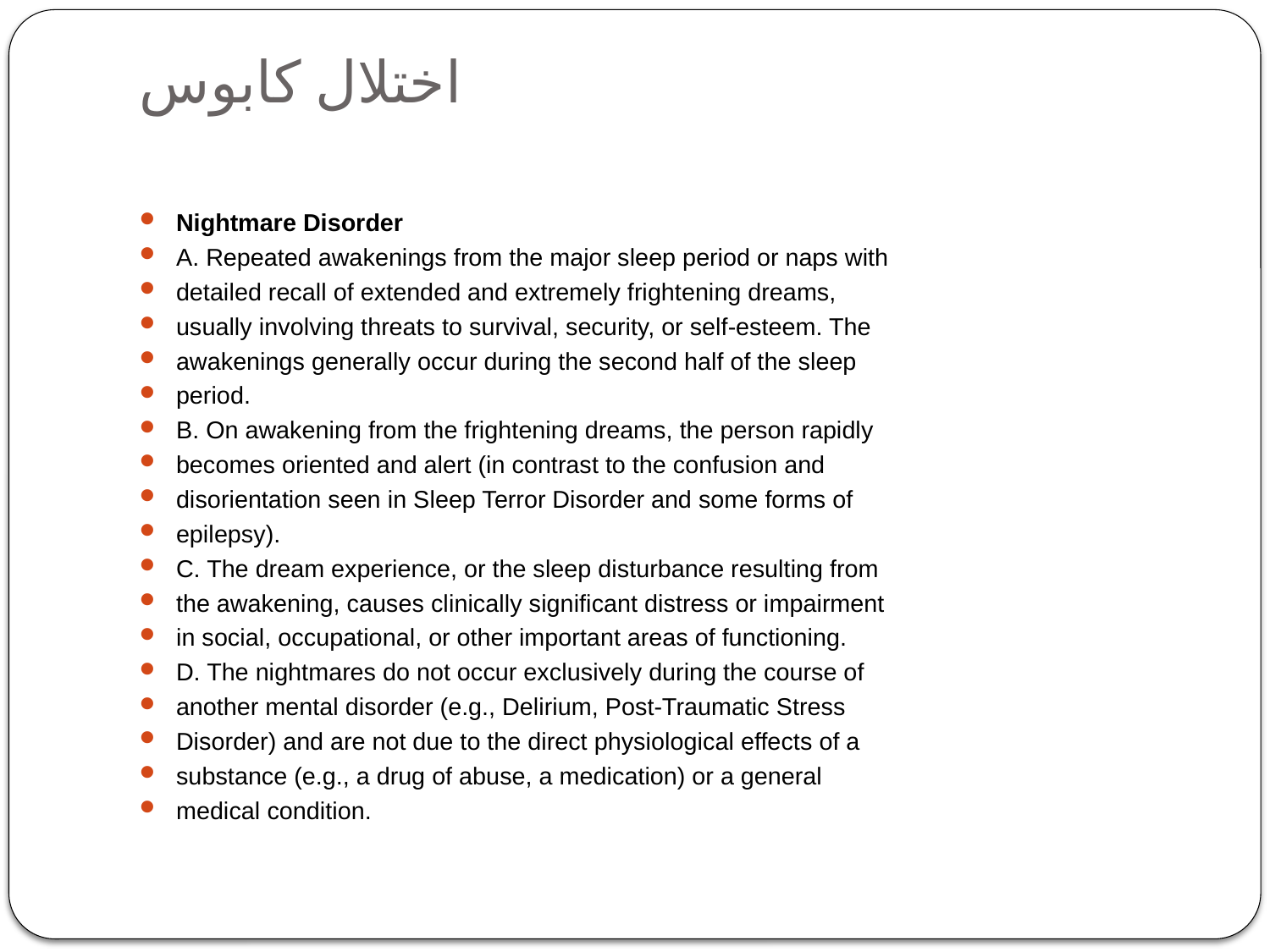

# اختلال کابوس
Nightmare Disorder
A. Repeated awakenings from the major sleep period or naps with
detailed recall of extended and extremely frightening dreams,
usually involving threats to survival, security, or self-esteem. The
awakenings generally occur during the second half of the sleep
period.
B. On awakening from the frightening dreams, the person rapidly
becomes oriented and alert (in contrast to the confusion and
disorientation seen in Sleep Terror Disorder and some forms of
epilepsy).
C. The dream experience, or the sleep disturbance resulting from
the awakening, causes clinically significant distress or impairment
in social, occupational, or other important areas of functioning.
D. The nightmares do not occur exclusively during the course of
another mental disorder (e.g., Delirium, Post-Traumatic Stress
Disorder) and are not due to the direct physiological effects of a
substance (e.g., a drug of abuse, a medication) or a general
medical condition.